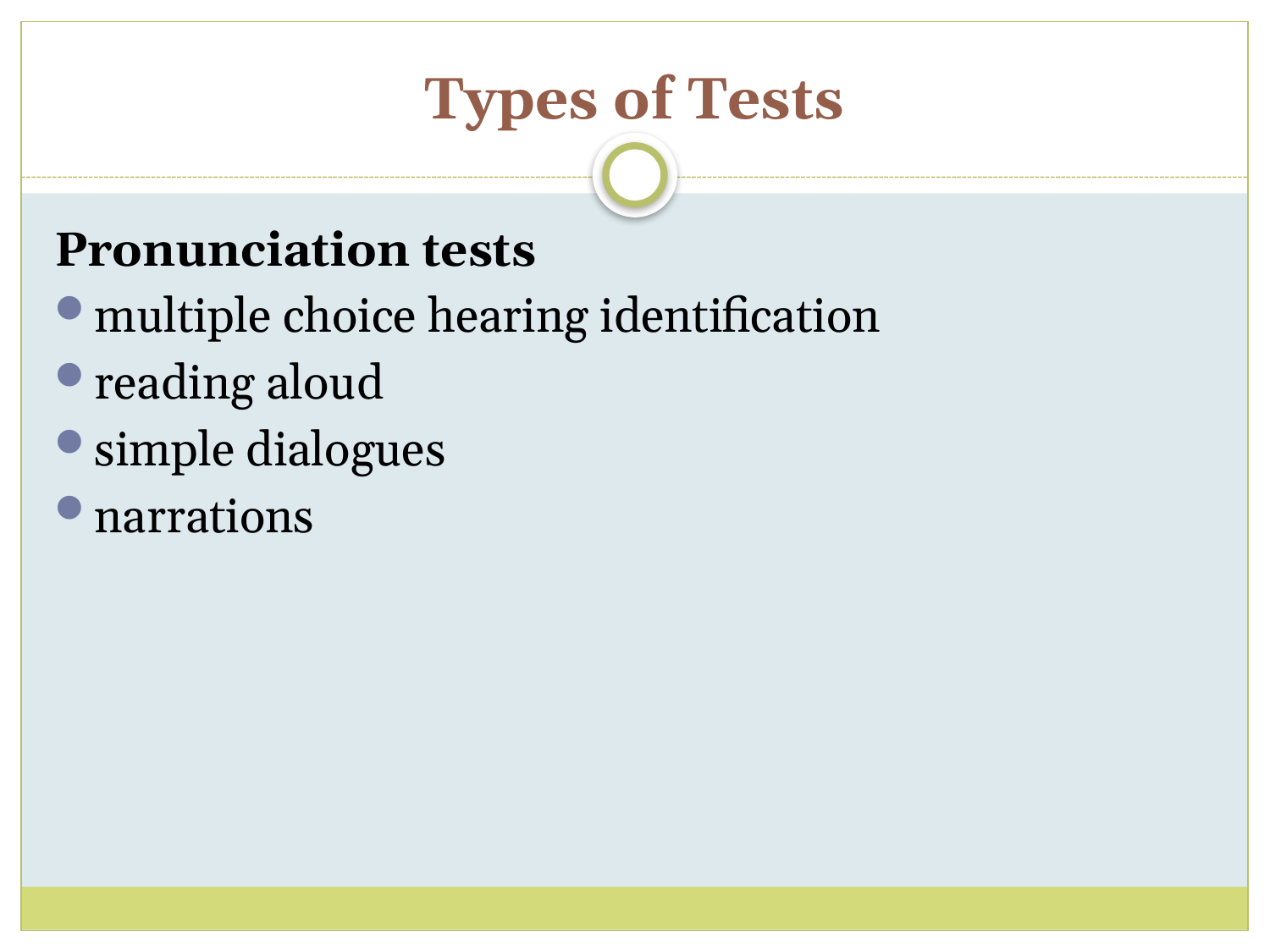

# Types of Tests
Pronunciation tests
multiple choice hearing identification
reading aloud
simple dialogues
narrations